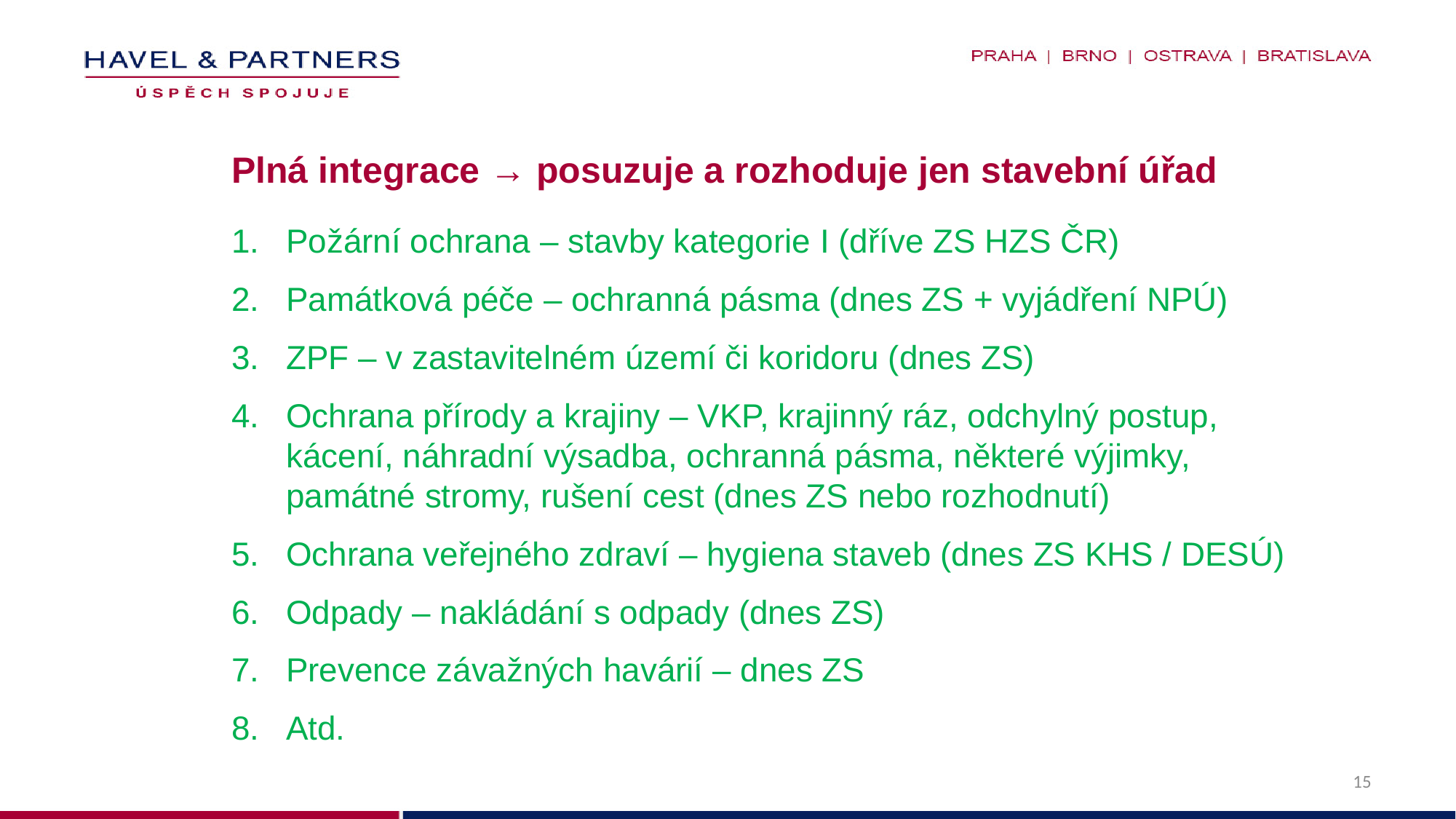

# Plná integrace → posuzuje a rozhoduje jen stavební úřad
Požární ochrana – stavby kategorie I (dříve ZS HZS ČR)
Památková péče – ochranná pásma (dnes ZS + vyjádření NPÚ)
ZPF – v zastavitelném území či koridoru (dnes ZS)
Ochrana přírody a krajiny – VKP, krajinný ráz, odchylný postup, kácení, náhradní výsadba, ochranná pásma, některé výjimky, památné stromy, rušení cest (dnes ZS nebo rozhodnutí)
Ochrana veřejného zdraví – hygiena staveb (dnes ZS KHS / DESÚ)
Odpady – nakládání s odpady (dnes ZS)
Prevence závažných havárií – dnes ZS
Atd.
15